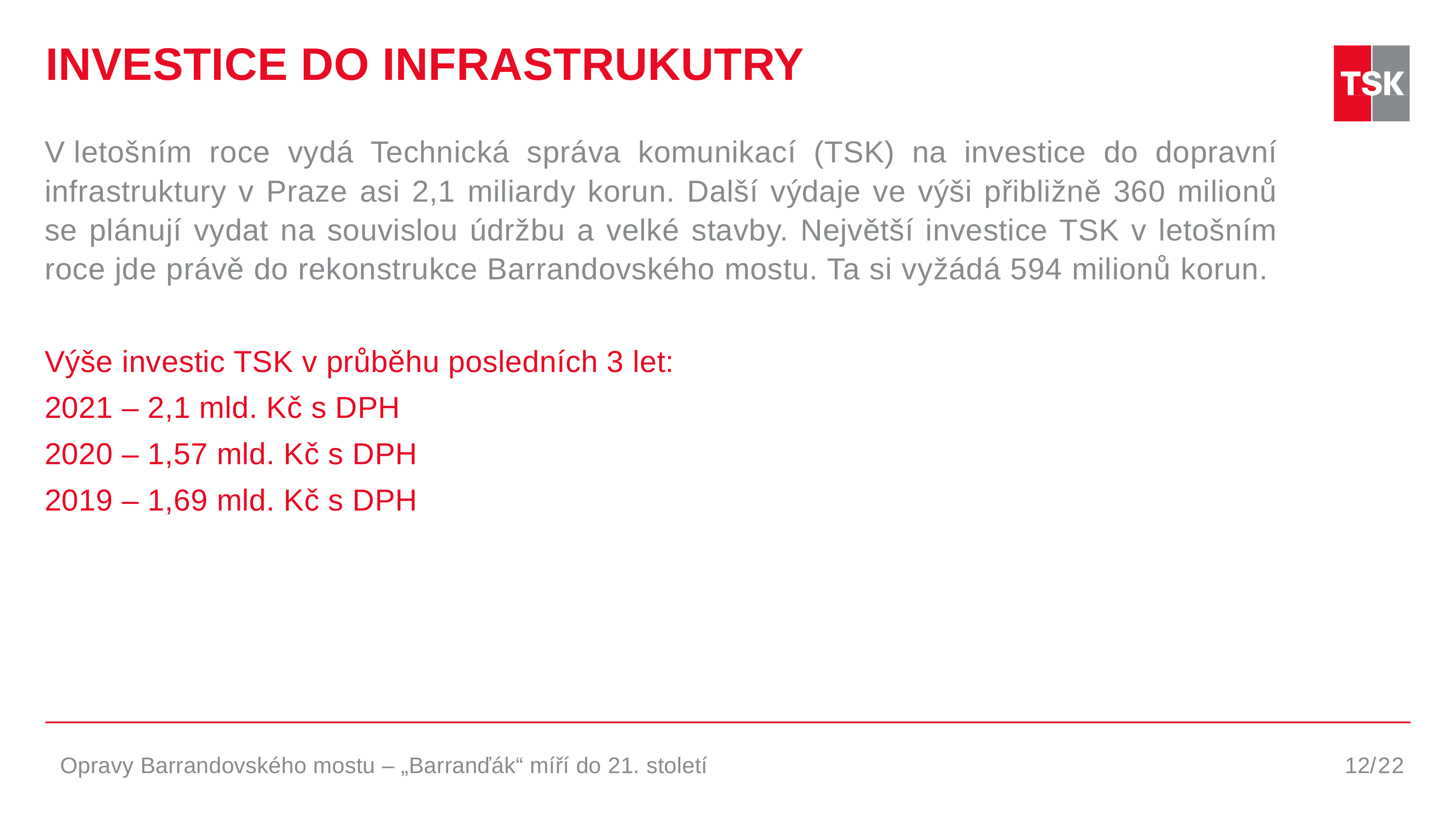

# INVESTICE DO INFRASTRUKUTRY

V letošním roce vydá Technická správa komunikací (TSK) na investice do dopravní infrastruktury v Praze asi 2,1 miliardy korun. Další výdaje ve výši přibližně 360 milionů se plánují vydat na souvislou údržbu a velké stavby. Největší investice TSK v letošním roce jde právě do rekonstrukce Barrandovského mostu. Ta si vyžádá 594 milionů korun.

Výše investic TSK v průběhu posledních 3 let:
2021 – 2,1 mld. Kč s DPH
2020 – 1,57 mld. Kč s DPH
2019 – 1,69 mld. Kč s DPH
Opravy Barrandovského mostu – „Barranďák“ míří do 21. století
12/22